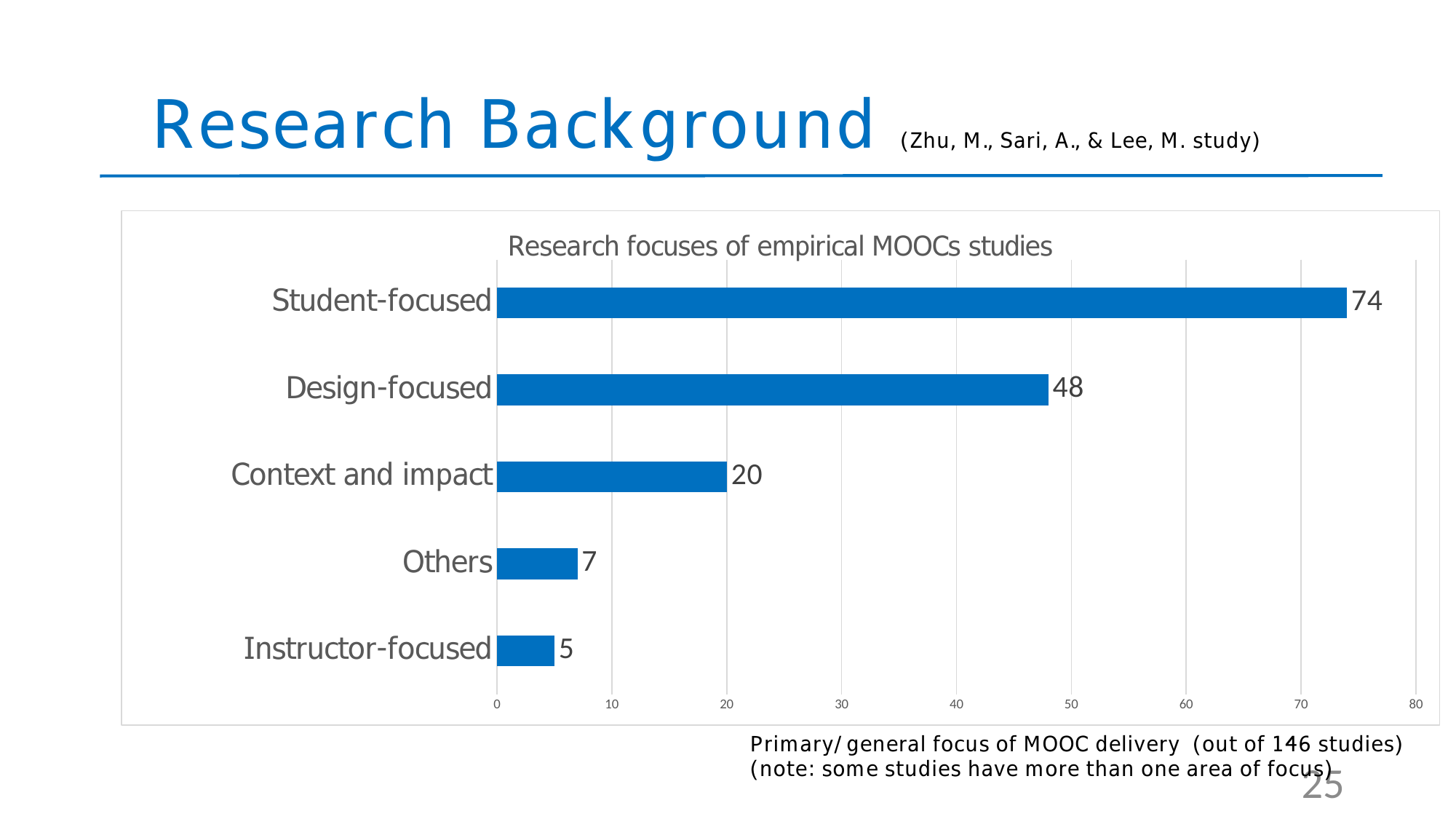

# Research Background (Zhu, M., Sari, A., & Lee, M. study)

### Chart: Research focuses of empirical MOOCs studies

| Category |  |
|---|---|
| Instructor-focused | 5.0 |
| Others | 7.0 |
| Context and impact | 20.0 |
| Design-focused | 48.0 |
| Student-focused | 74.0 |
Primary/general focus of MOOC delivery  (out of 146 studies)
(note: some studies have more than one area of focus)
25